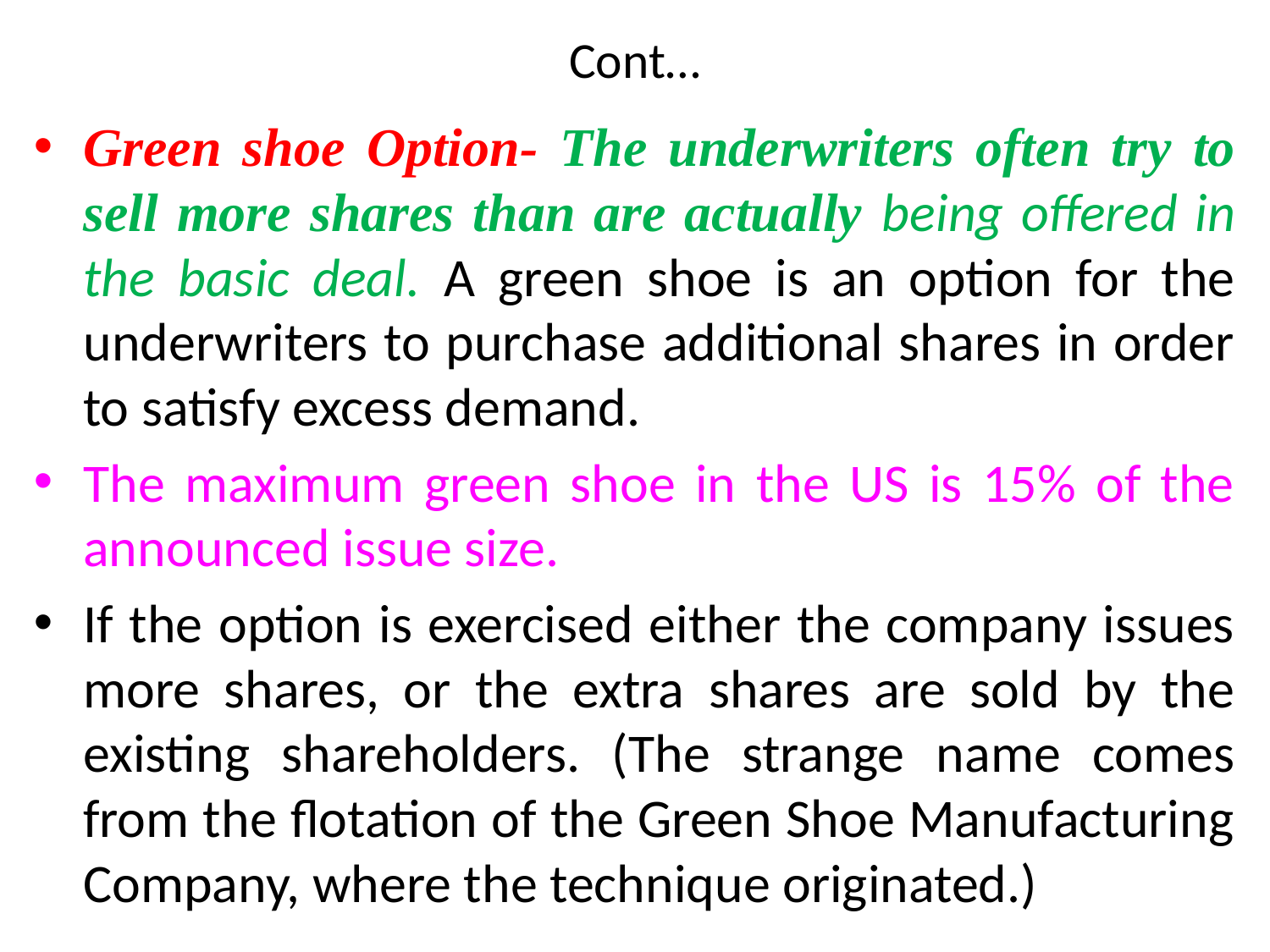

# Cont…
Green shoe Option- The underwriters often try to sell more shares than are actually being offered in the basic deal. A green shoe is an option for the underwriters to purchase additional shares in order to satisfy excess demand.
The maximum green shoe in the US is 15% of the announced issue size.
If the option is exercised either the company issues more shares, or the extra shares are sold by the existing shareholders. (The strange name comes from the flotation of the Green Shoe Manufacturing Company, where the technique originated.)